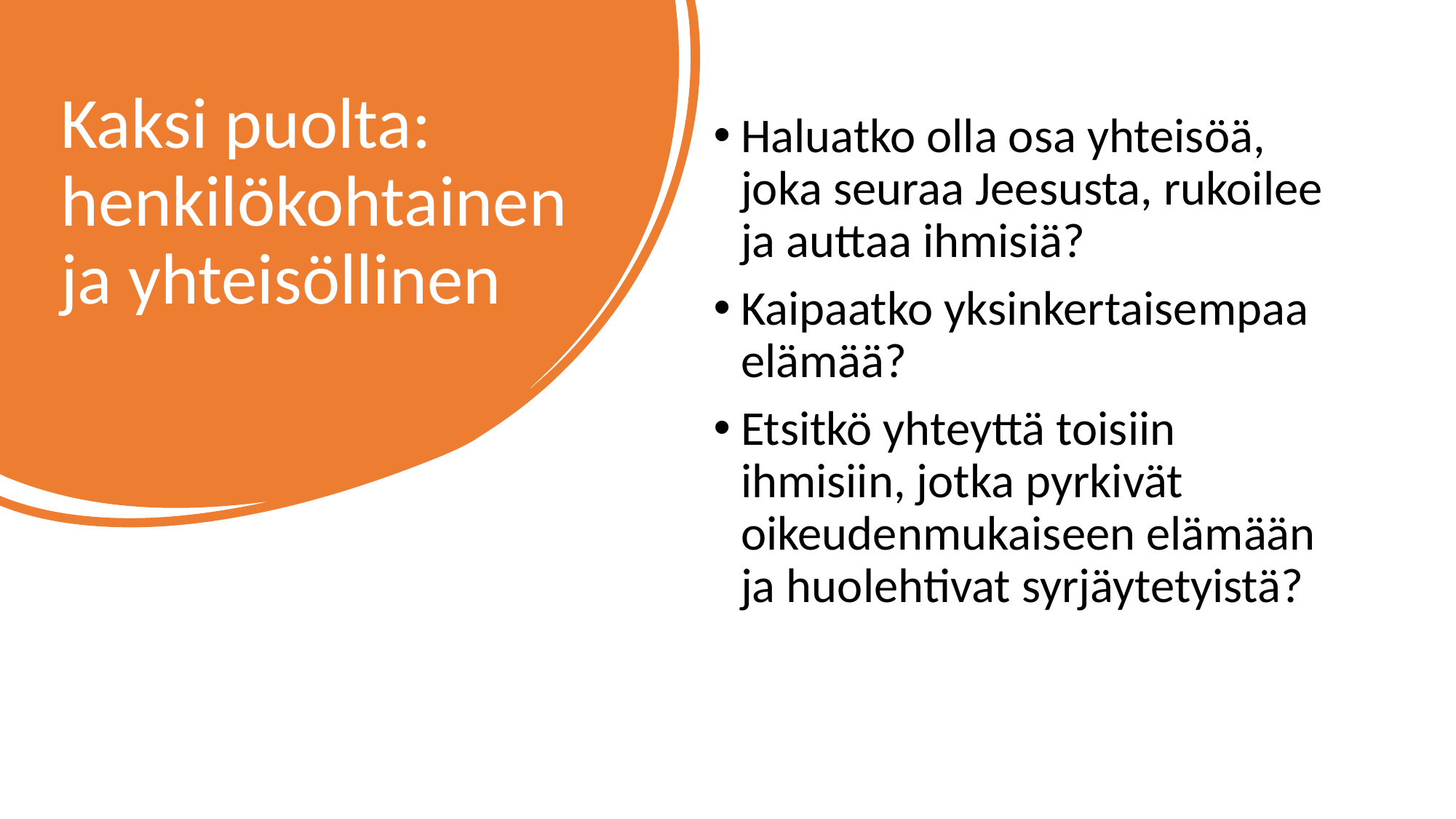

# Kaksi puolta: henkilökohtainen ja yhteisöllinen
Haluatko olla osa yhteisöä, joka seuraa Jeesusta, rukoilee ja auttaa ihmisiä?
Kaipaatko yksinkertaisempaa elämää?
Etsitkö yhteyttä toisiin ihmisiin, jotka pyrkivät oikeudenmukaiseen elämään ja huolehtivat syrjäytetyistä?